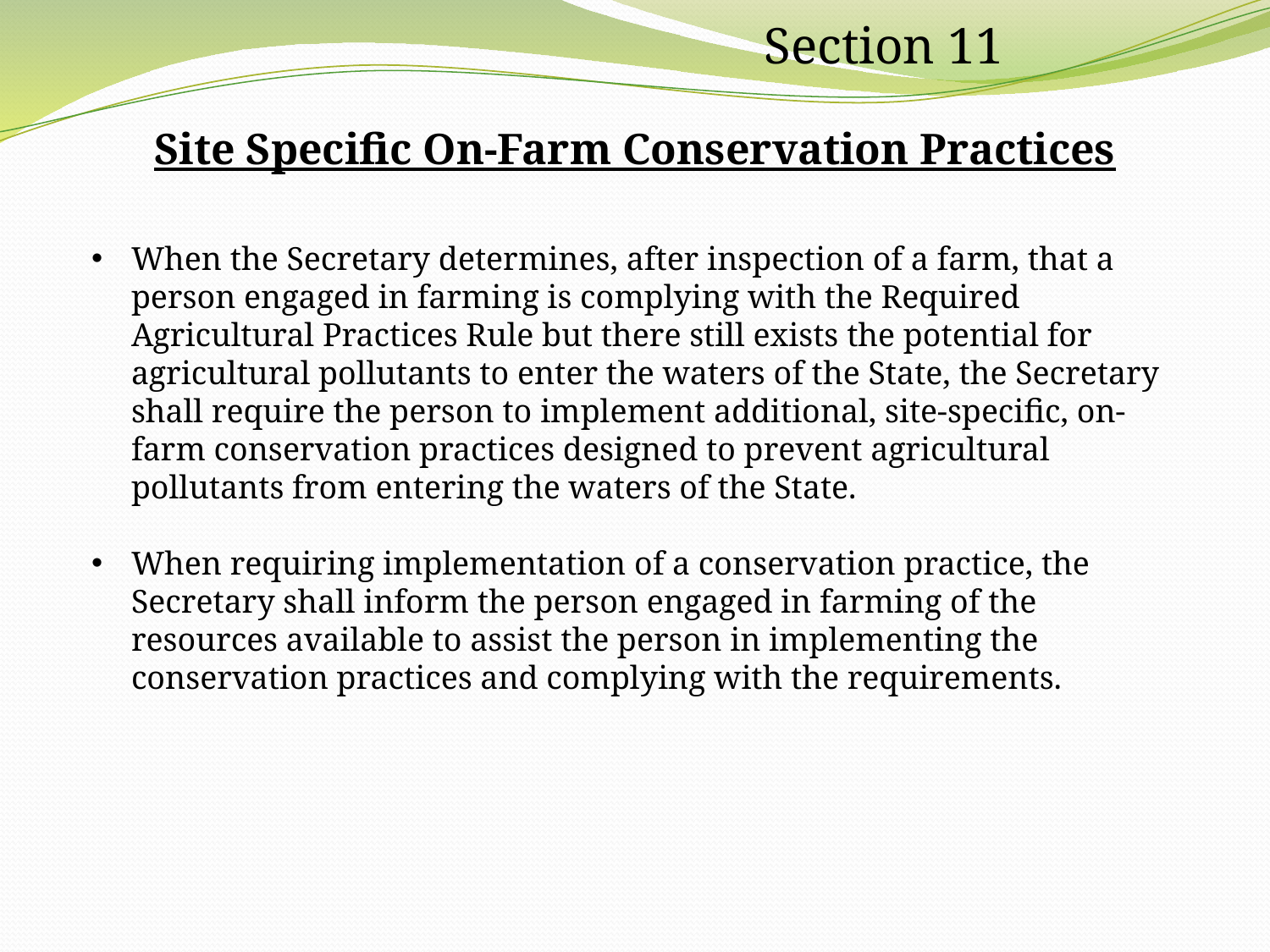

Section 11
Site Specific On-Farm Conservation Practices
When the Secretary determines, after inspection of a farm, that a person engaged in farming is complying with the Required Agricultural Practices Rule but there still exists the potential for agricultural pollutants to enter the waters of the State, the Secretary shall require the person to implement additional, site-specific, on-farm conservation practices designed to prevent agricultural pollutants from entering the waters of the State.

When requiring implementation of a conservation practice, the Secretary shall inform the person engaged in farming of the resources available to assist the person in implementing the conservation practices and complying with the requirements.